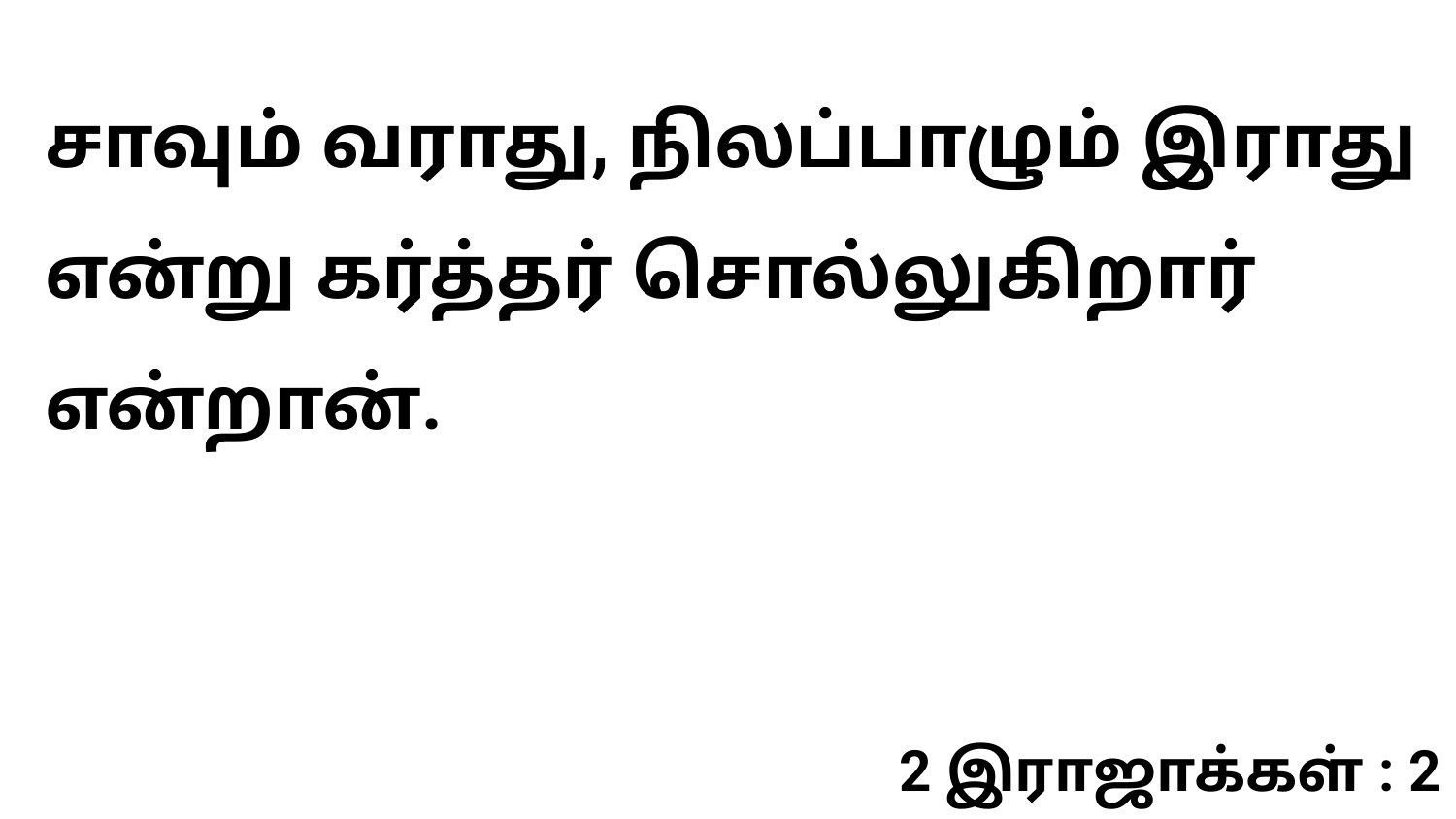

சாவும் வராது, நிலப்பாழும் இராது என்று கர்த்தர் சொல்லுகிறார் என்றான்.
2 இராஜாக்கள் : 2